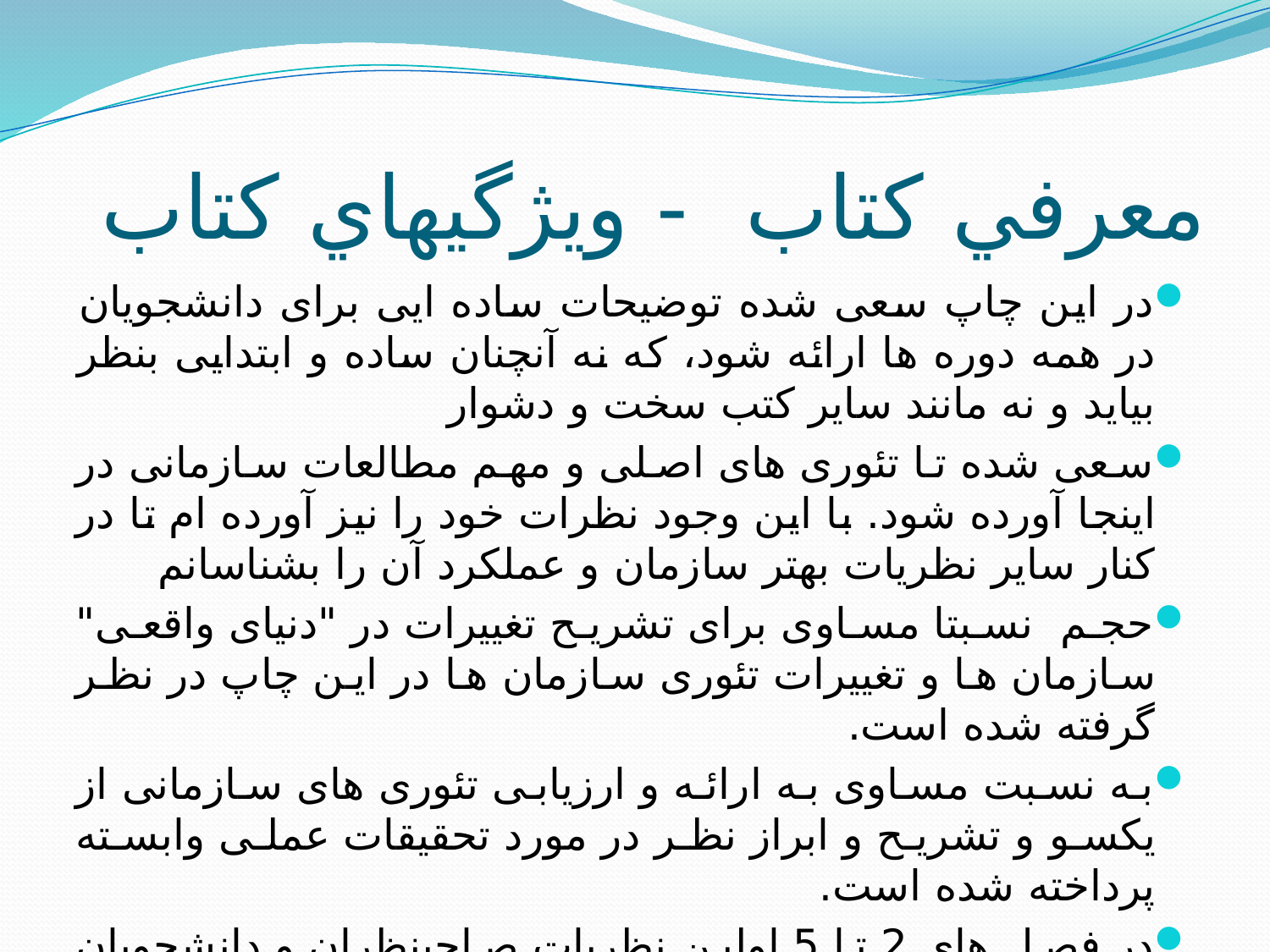

# معرفي کتاب  - ويژگيهاي کتاب
در این چاپ سعی شده توضیحات ساده ایی برای دانشجویان در همه دوره ها ارائه شود، که نه آنچنان ساده و ابتدایی بنظر بیاید و نه مانند سایر کتب سخت و دشوار
سعی شده تا تئوری های اصلی و مهم مطالعات سازمانی در اینجا آورده شود. با این وجود نظرات خود را نیز آورده ام تا در کنار سایر نظریات بهتر سازمان و عملکرد آن را بشناسانم
حجم  نسبتا مساوی برای تشریح تغییرات در "دنیای واقعی" سازمان ها و تغییرات تئوری سازمان ها در این چاپ در نظر گرفته شده است.
به نسبت مساوی به ارائه و ارزیابی تئوری های سازمانی از یکسو و تشریح و ابراز نظر در مورد تحقیقات عملی وابسته پرداخته شده است.
در فصل های 2 تا 5 اولین نظریات صاحبنظران و دانشجویان سازمانی بیان شده است. صاحبنظران گذشته اسکلت کار را شکل میدهند و چهارچوب کاری صاحبنظران امروزی را شکل میدهند.